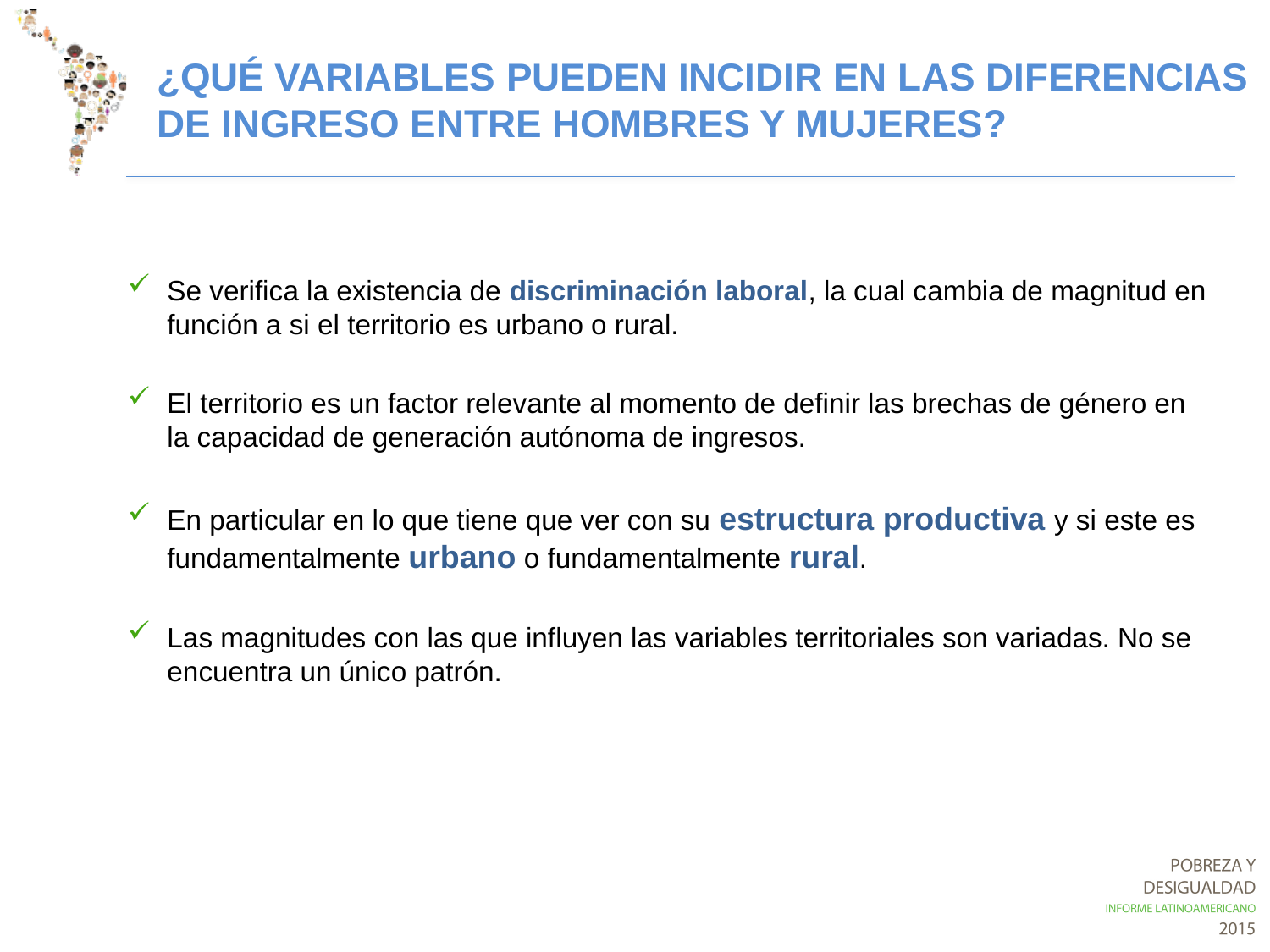

¿QUÉ VARIABLES PUEDEN INCIDIR EN LAS DIFERENCIAS DE INGRESO ENTRE HOMBRES Y MUJERES?
Se verifica la existencia de discriminación laboral, la cual cambia de magnitud en función a si el territorio es urbano o rural.

El territorio es un factor relevante al momento de definir las brechas de género en la capacidad de generación autónoma de ingresos.

En particular en lo que tiene que ver con su estructura productiva y si este es fundamentalmente urbano o fundamentalmente rural.

Las magnitudes con las que influyen las variables territoriales son variadas. No se encuentra un único patrón.